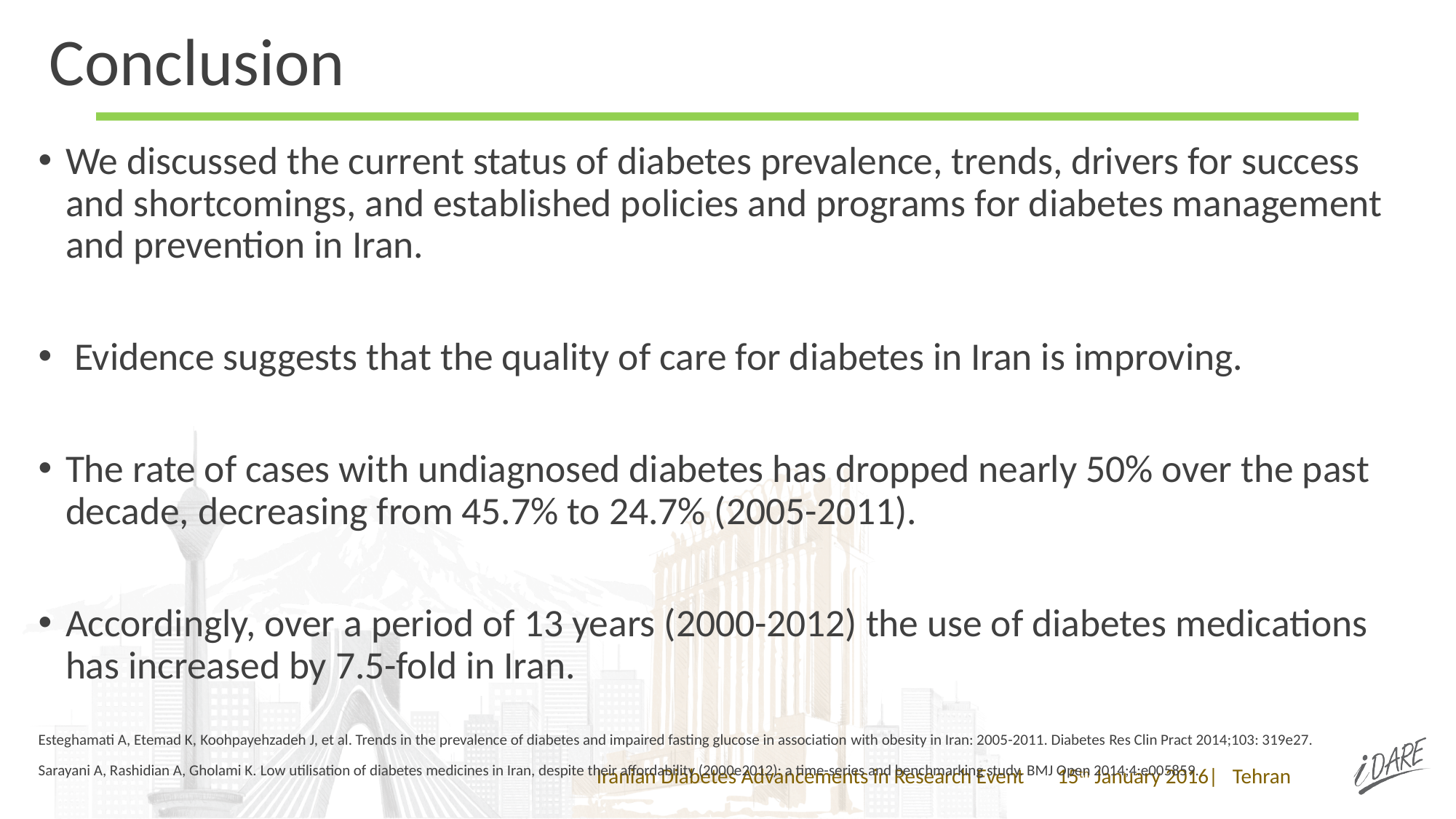

# Conclusion
We discussed the current status of diabetes prevalence, trends, drivers for success and shortcomings, and established policies and programs for diabetes management and prevention in Iran.

 Evidence suggests that the quality of care for diabetes in Iran is improving.

The rate of cases with undiagnosed diabetes has dropped nearly 50% over the past decade, decreasing from 45.7% to 24.7% (2005-2011).

Accordingly, over a period of 13 years (2000-2012) the use of diabetes medications has increased by 7.5-fold in Iran.

Esteghamati A, Etemad K, Koohpayehzadeh J, et al. Trends in the prevalence of diabetes and impaired fasting glucose in association with obesity in Iran: 2005-2011. Diabetes Res Clin Pract 2014;103: 319e27.
Sarayani A, Rashidian A, Gholami K. Low utilisation of diabetes medicines in Iran, despite their affordability (2000e2012): a time-series and benchmarking study. BMJ Open 2014;4:e005859.